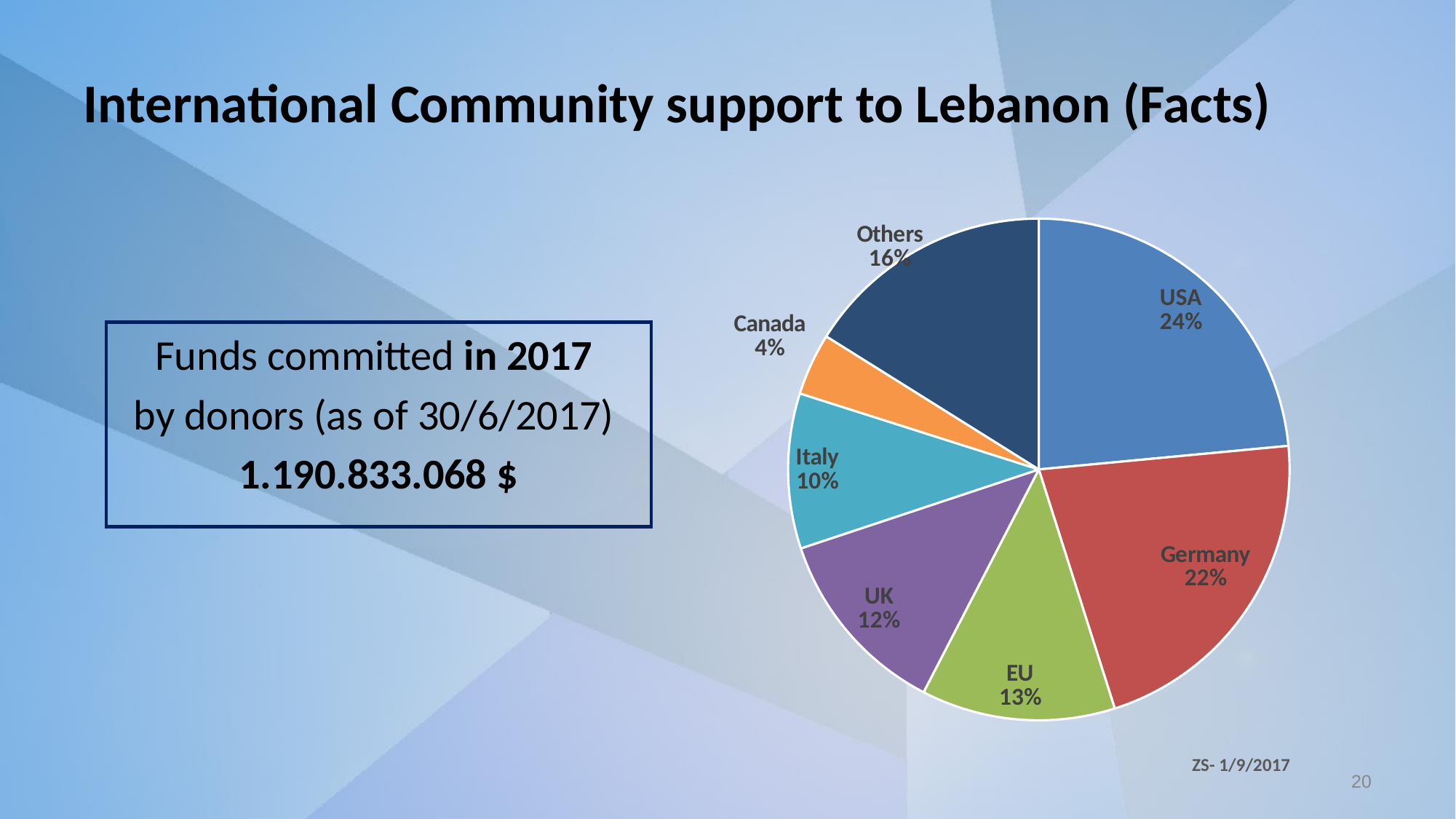

# International Community support to Lebanon (Facts)

### Chart

| Category | Funds |
|---|---|
| USA | 23.5 |
| Germany | 21.6 |
| EU | 12.5 |
| UK | 12.3 |
| Italy | 10.0 |
| Canada | 4.0 |
| Others | 16.1 |
Funds committed in 2017
by donors (as of 30/6/2017)
1.190.833.068 $
ZS- 1/9/2017
20